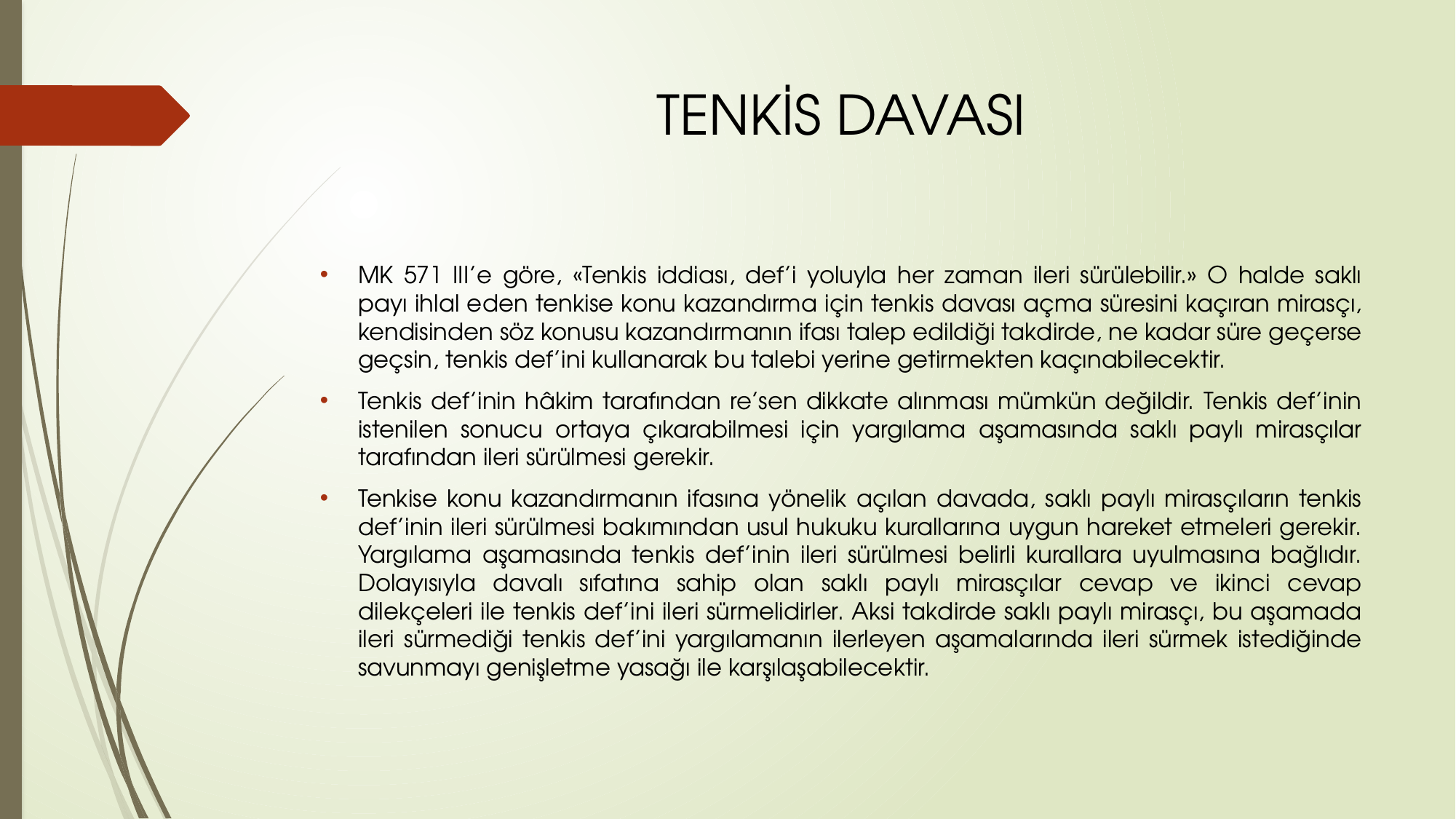

# TENKİS DAVASI
MK 571 III’e göre, «Tenkis iddiası, def’i yoluyla her zaman ileri sürülebilir.» O halde saklı payı ihlal eden tenkise konu kazandırma için tenkis davası açma süresini kaçıran mirasçı, kendisinden söz konusu kazandırmanın ifası talep edildiği takdirde, ne kadar süre geçerse geçsin, tenkis def’ini kullanarak bu talebi yerine getirmekten kaçınabilecektir.
Tenkis def’inin hâkim tarafından re’sen dikkate alınması mümkün değildir. Tenkis def’inin istenilen sonucu ortaya çıkarabilmesi için yargılama aşamasında saklı paylı mirasçılar tarafından ileri sürülmesi gerekir.
Tenkise konu kazandırmanın ifasına yönelik açılan davada, saklı paylı mirasçıların tenkis def’inin ileri sürülmesi bakımından usul hukuku kurallarına uygun hareket etmeleri gerekir. Yargılama aşamasında tenkis def’inin ileri sürülmesi belirli kurallara uyulmasına bağlıdır. Dolayısıyla davalı sıfatına sahip olan saklı paylı mirasçılar cevap ve ikinci cevap dilekçeleri ile tenkis def’ini ileri sürmelidirler. Aksi takdirde saklı paylı mirasçı, bu aşamada ileri sürmediği tenkis def’ini yargılamanın ilerleyen aşamalarında ileri sürmek istediğinde savunmayı genişletme yasağı ile karşılaşabilecektir.